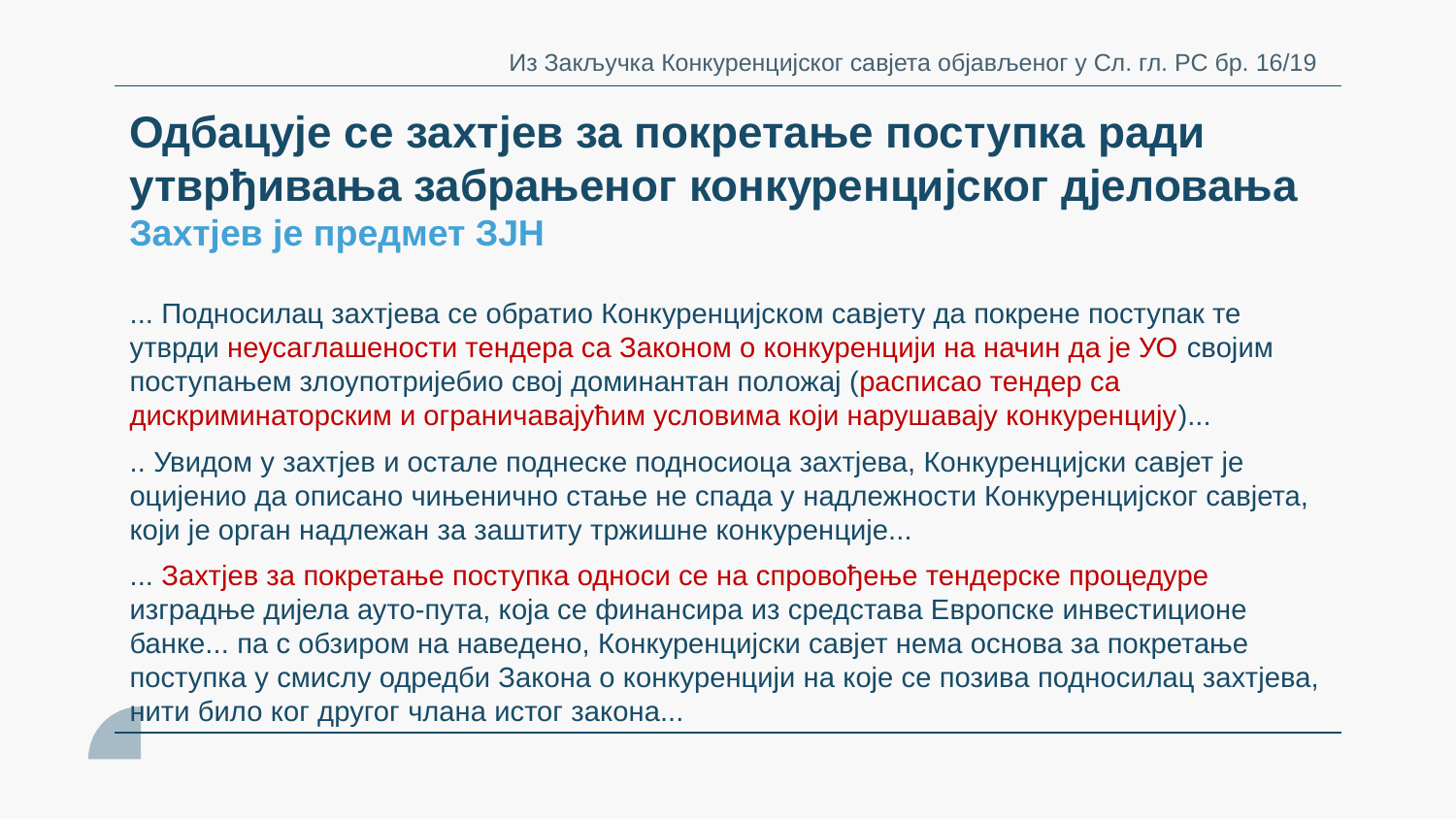

Из Закључка Конкуренцијског савјета објављеног у Сл. гл. РС бр. 16/19
Одбацује се захтјев за покретање поступка ради утврђивања забрањеног конкуренцијског дјеловања
Захтјев је предмет ЗЈН
# ... Подносилац захтјева се обратио Конкуренцијском савјету да покрене поступак те утврди неусаглашености тендера са Законом о конкуренцији на начин да је УО својим поступањем злоупотријебио свој доминантан положај (расписао тендер са дискриминаторским и ограничавајућим условима који нарушавају конкуренцију)... .. Увидом у захтјев и остале поднеске подносиоца захтјева, Конкуренцијски савјет је оцијенио да описано чињенично стање не спада у надлежности Конкуренцијског савјета, који је орган надлежан за заштиту тржишне конкуренције... ... Захтјев за покретање поступка односи се на спровођење тендерске процедуре изградње дијела ауто-пута, која се финансира из средстава Европске инвестиционе банке... па с обзиром на наведено, Конкуренцијски савјет нема основа за покретање поступка у смислу одредби Закона о конкуренцији на које се позива подносилац захтјева, нити било ког другог члана истог закона...